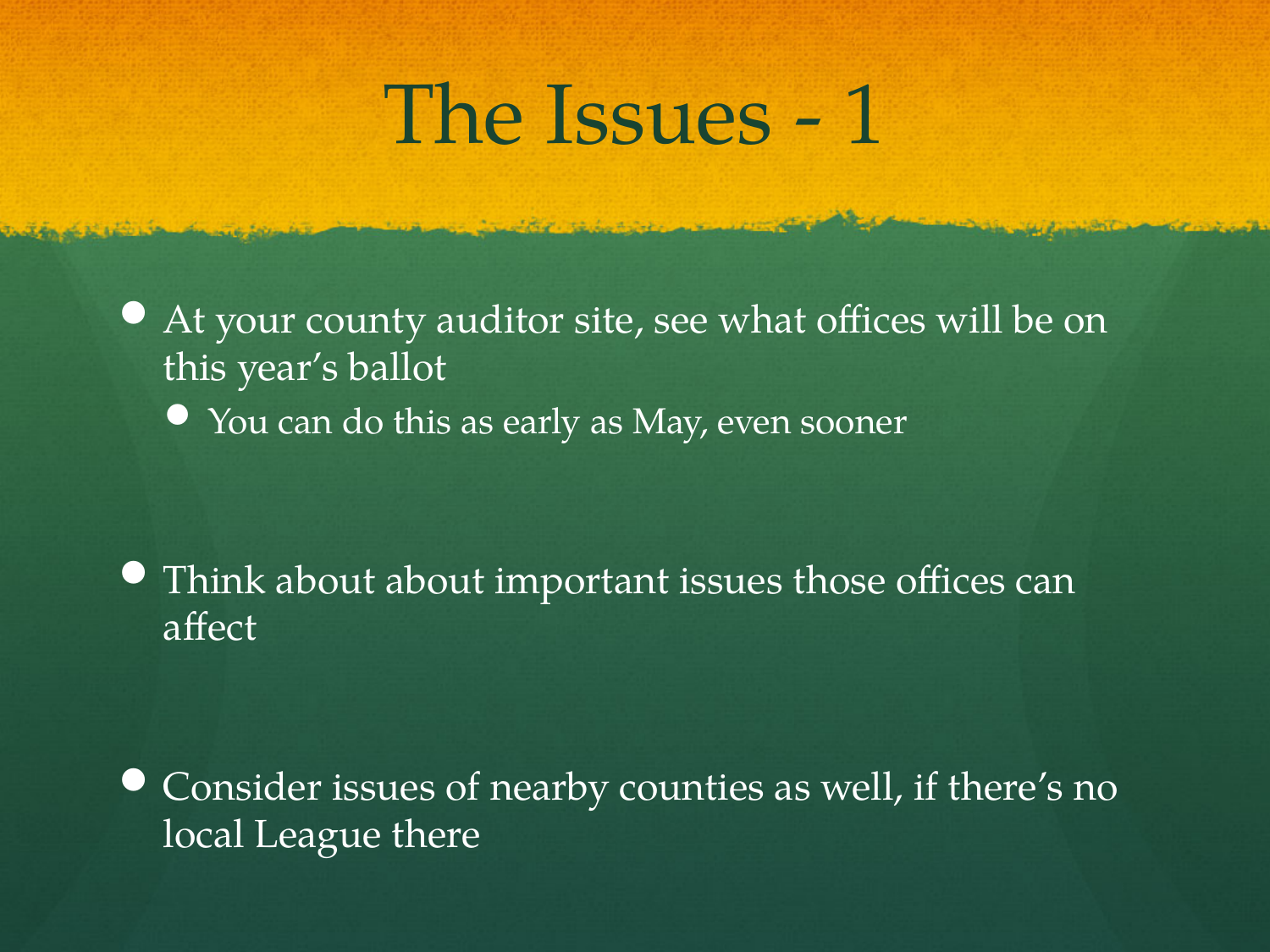

# The Issues - 1
At your county auditor site, see what offices will be on this year’s ballot
You can do this as early as May, even sooner

Think about about important issues those offices can affect

Consider issues of nearby counties as well, if there’s no local League there